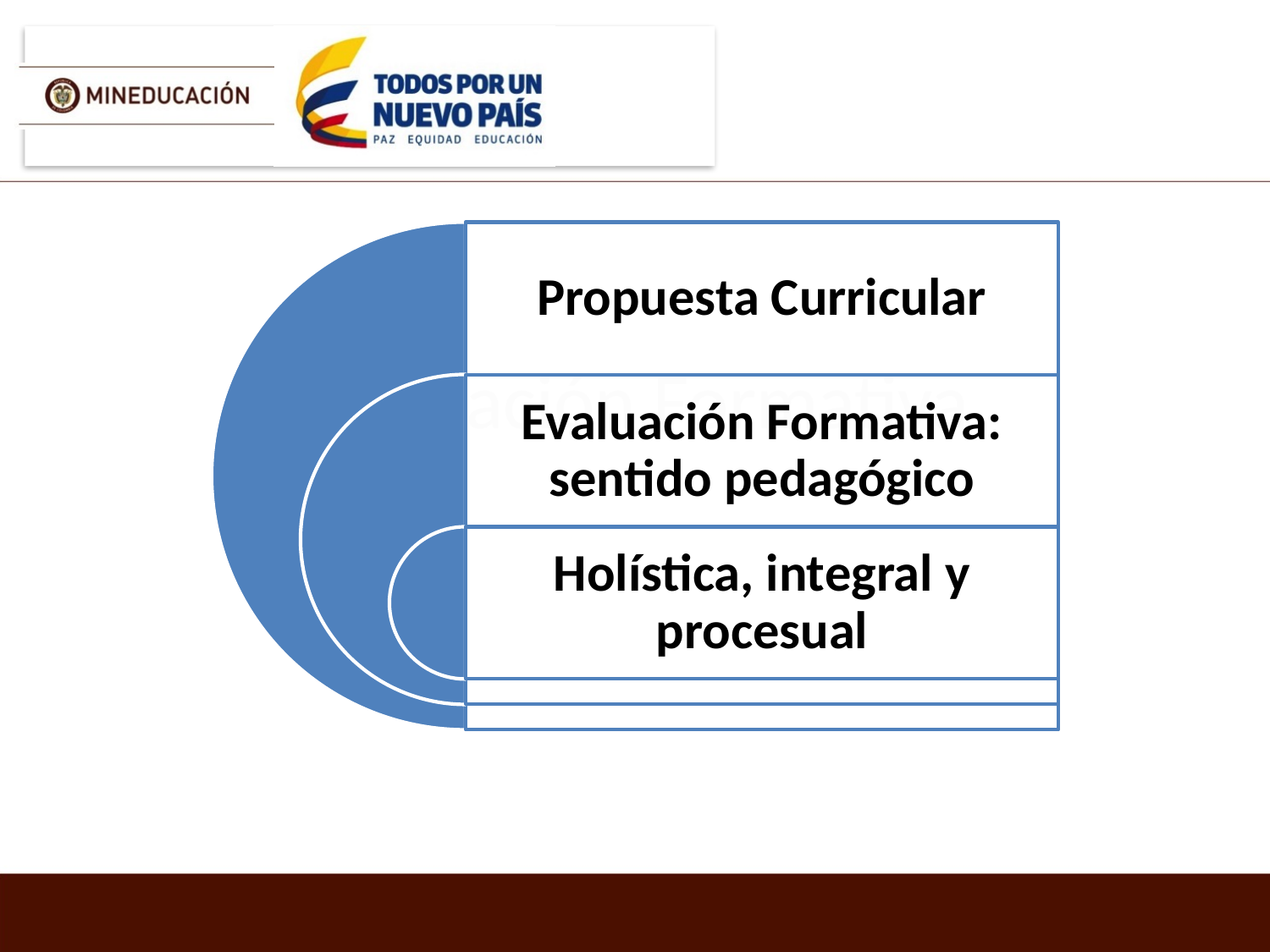

Propuesta Curricular
Evaluación Formativa: sentido pedagógico
Holística, integral y procesual
# Evaluación Formativa